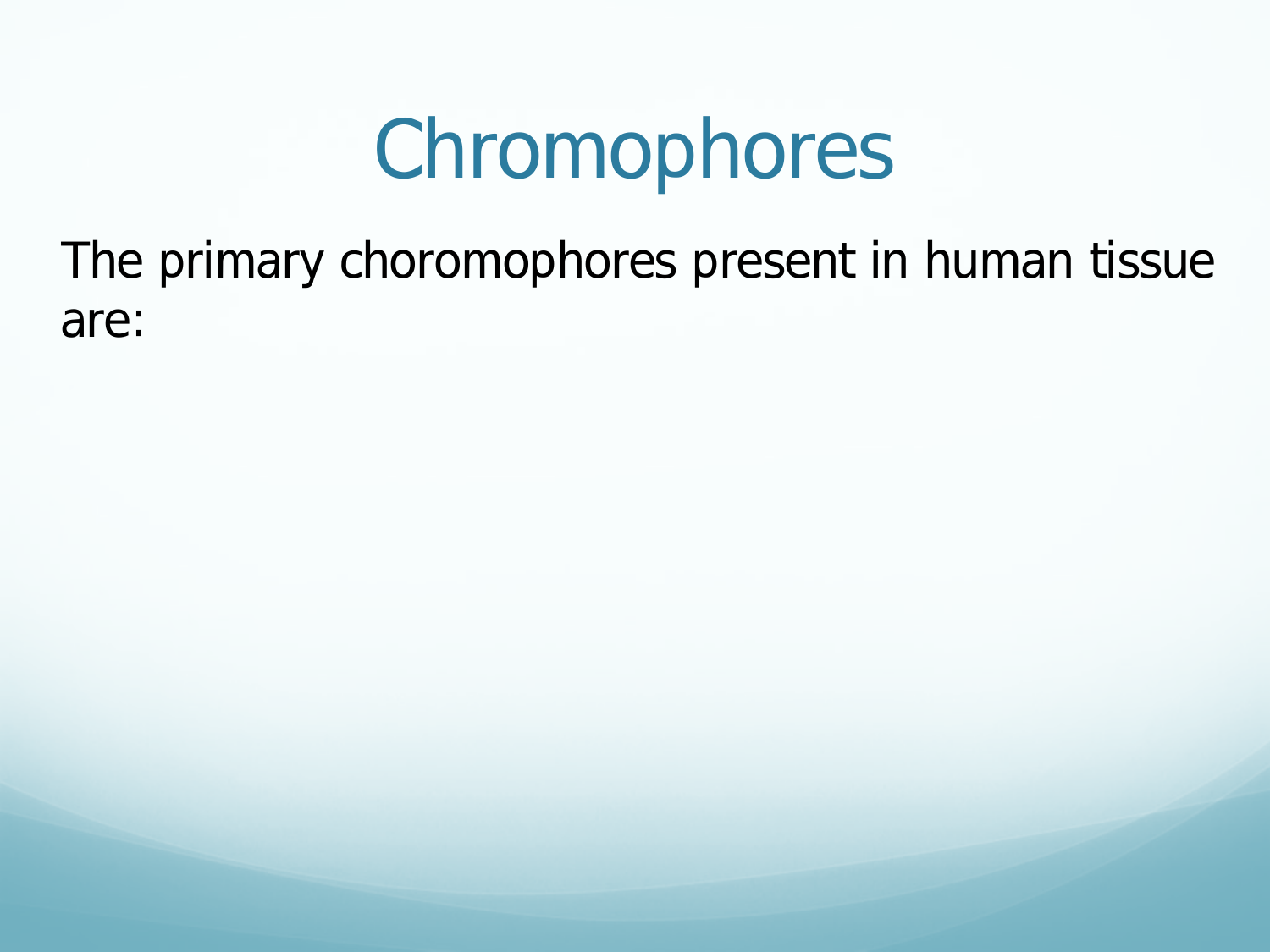

# Chromophores
	The primary choromophores present in human tissue are: